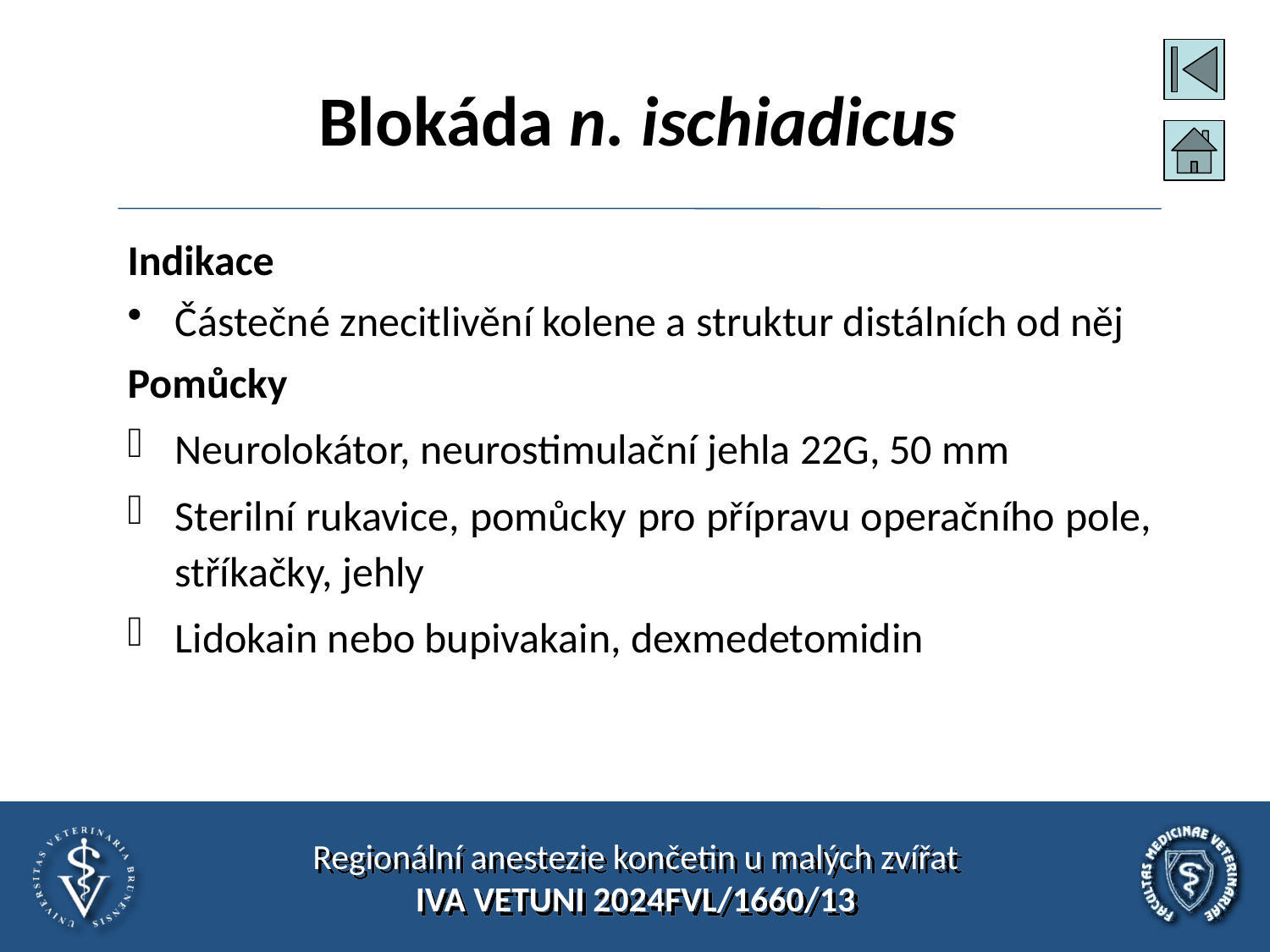

# Blokáda n. ischiadicus

Indikace
Částečné znecitlivění kolene a struktur distálních od něj
Pomůcky
Neurolokátor, neurostimulační jehla 22G, 50 mm
Sterilní rukavice, pomůcky pro přípravu operačního pole, stříkačky, jehly
Lidokain nebo bupivakain, dexmedetomidin